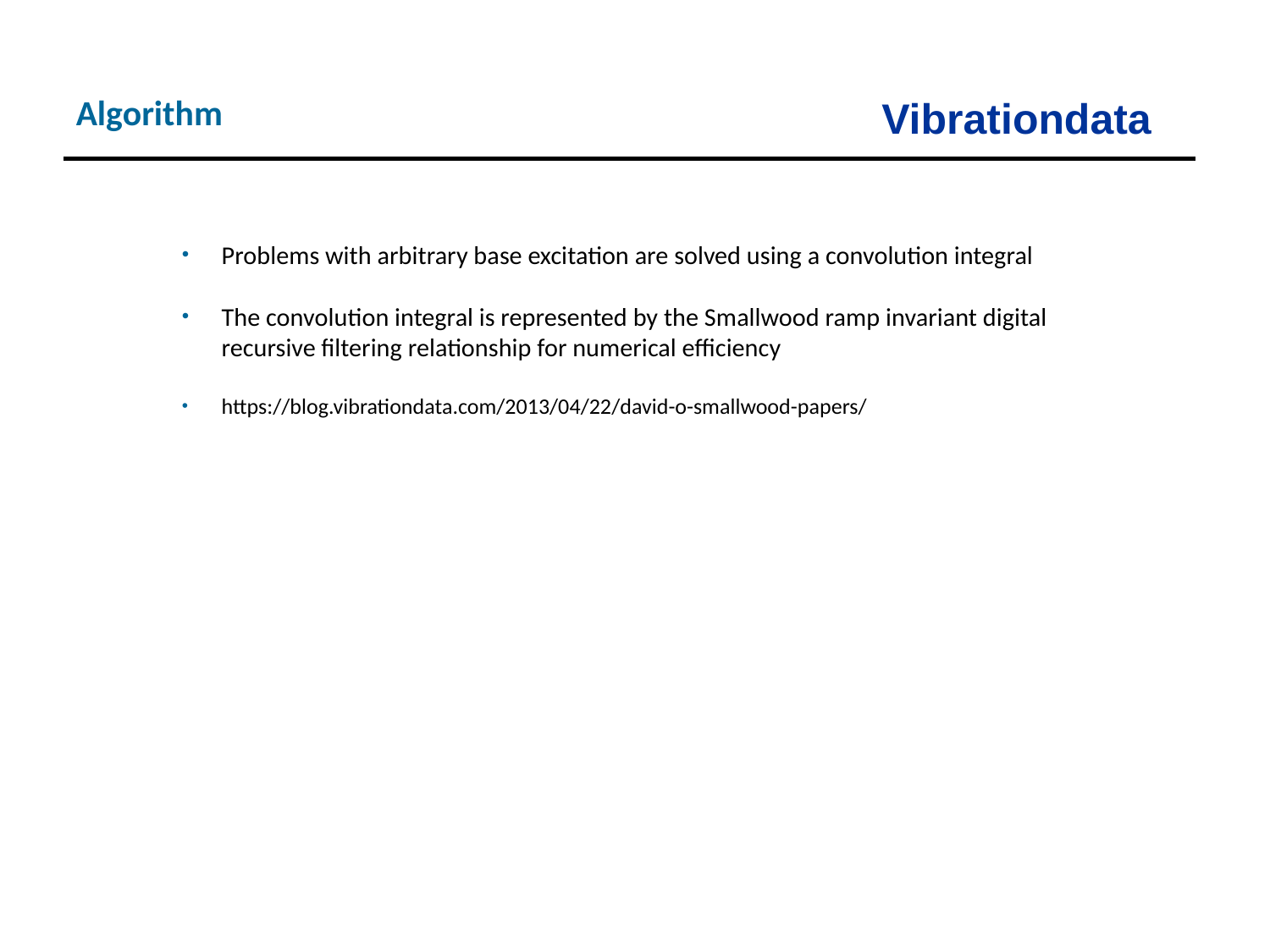

Algorithm
Problems with arbitrary base excitation are solved using a convolution integral
The convolution integral is represented by the Smallwood ramp invariant digital recursive filtering relationship for numerical efficiency

https://blog.vibrationdata.com/2013/04/22/david-o-smallwood-papers/